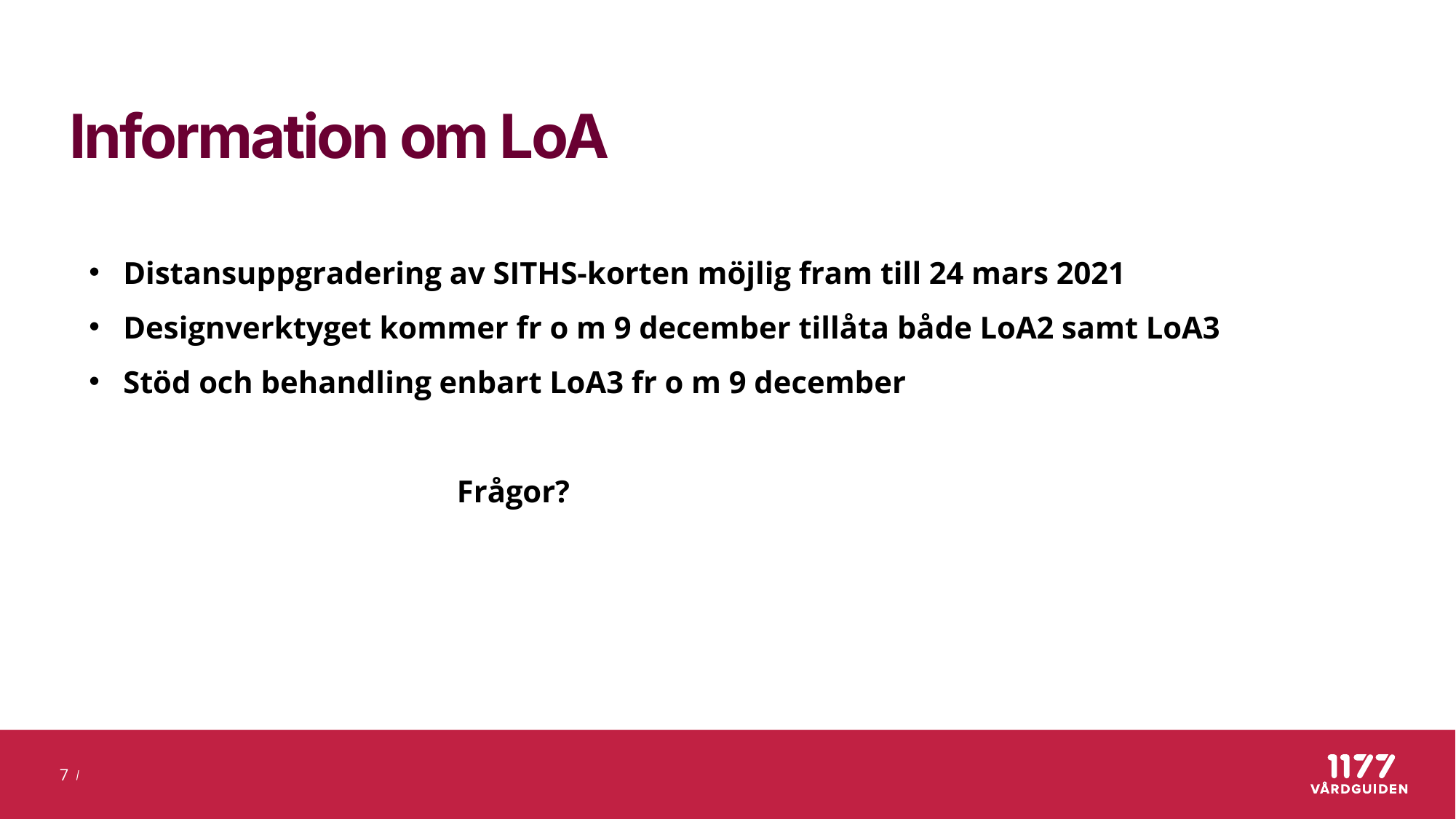

# Information om LoA
Distansuppgradering av SITHS-korten möjlig fram till 24 mars 2021
Designverktyget kommer fr o m 9 december tillåta både LoA2 samt LoA3
Stöd och behandling enbart LoA3 fr o m 9 december

                                               Frågor?
7